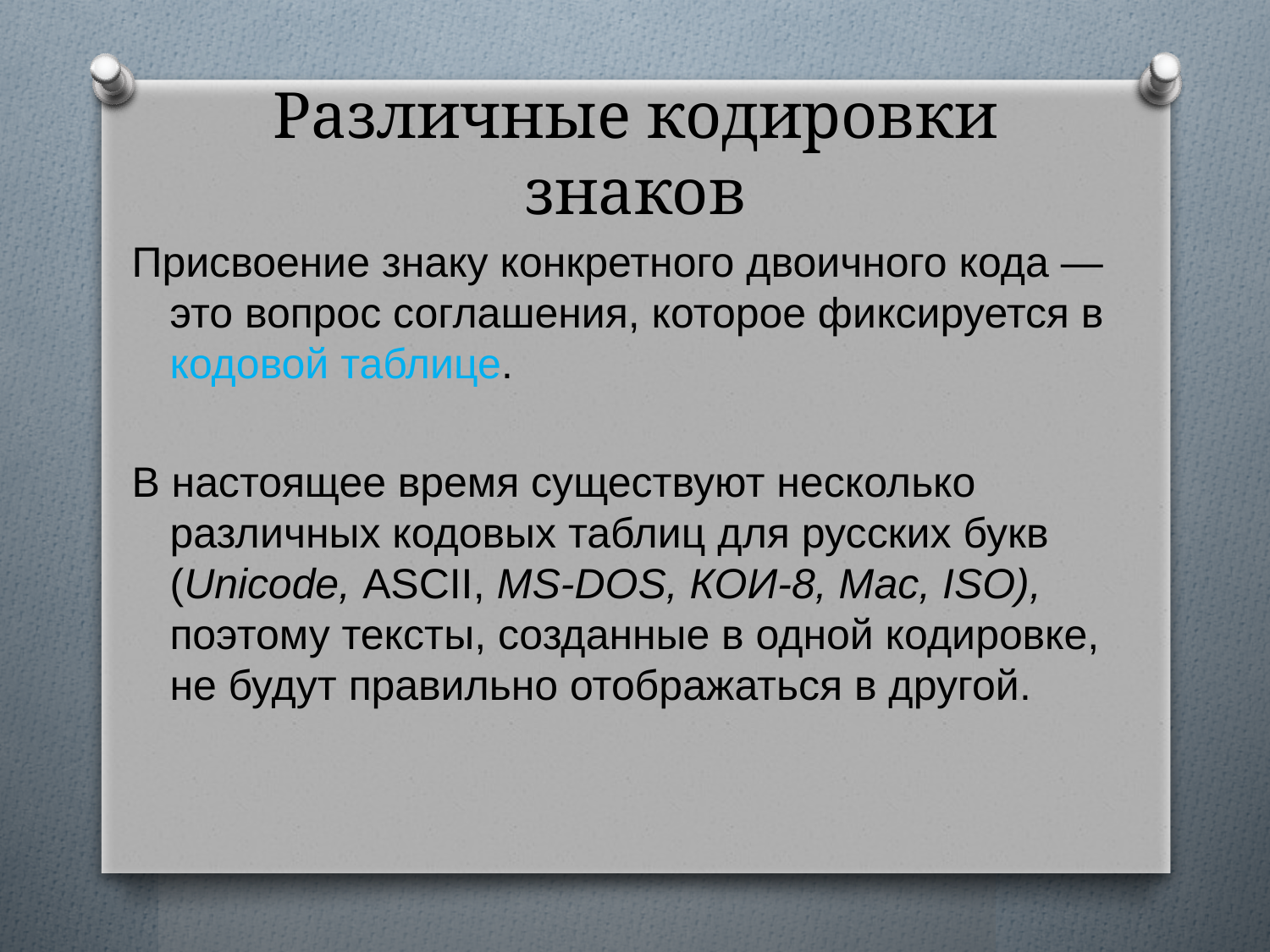

# Различные кодировки знаков
Присвоение знаку конкретного двоичного кода — это вопрос соглашения, которое фиксируется в кодовой таблице.

В настоящее время существуют несколько различных кодовых таблиц для русских букв (Unicode, ASCII, MS-DOS, КОИ-8, Mac, ISO), поэтому тексты, созданные в одной кодировке, не будут правильно отображаться в другой.